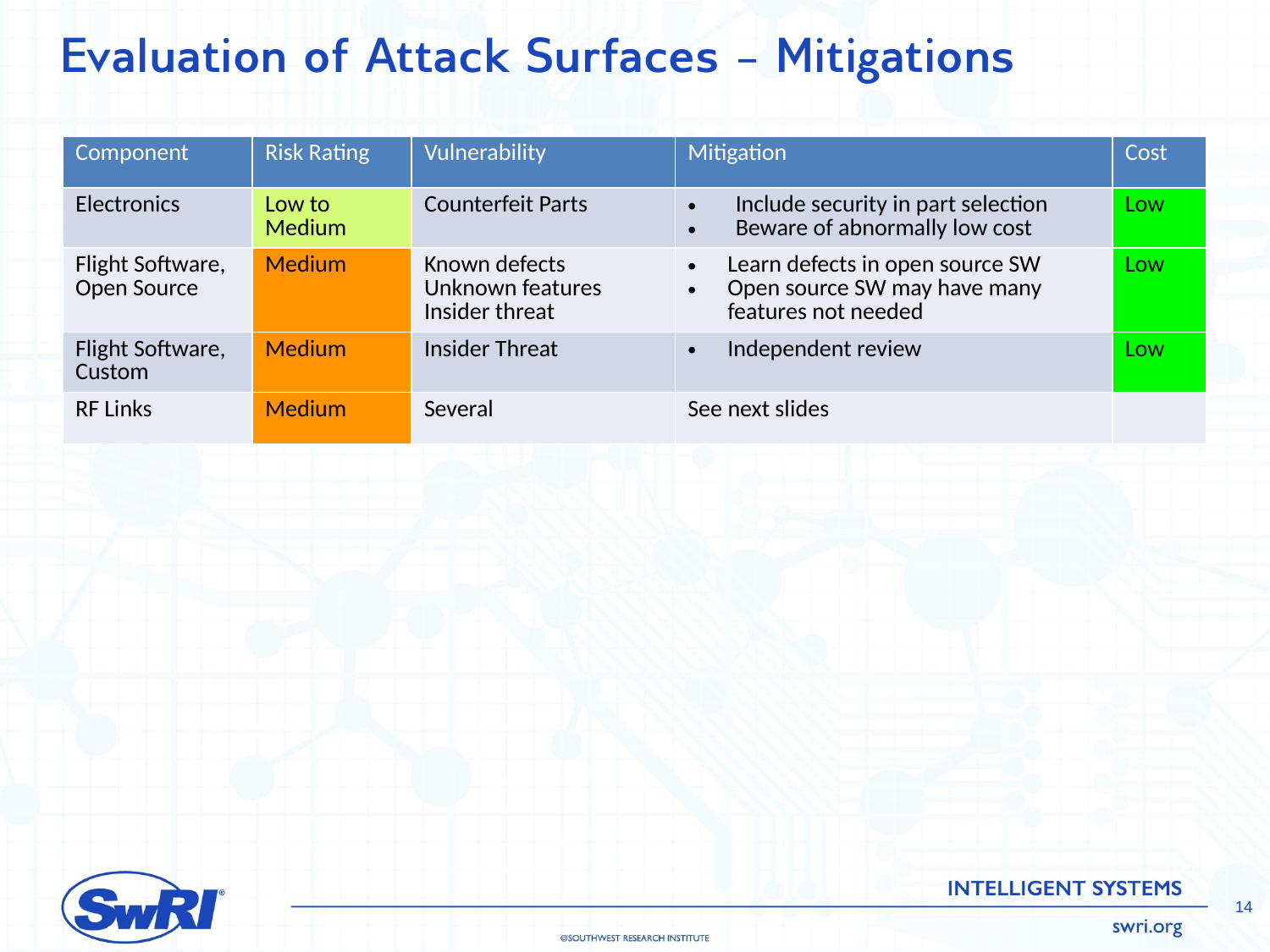

# Evaluation of Attack Surfaces – Mitigations
| Component | Risk Rating | Vulnerability | Mitigation | Cost |
| --- | --- | --- | --- | --- |
| Electronics | Low to Medium | Counterfeit Parts | Include security in part selection Beware of abnormally low cost | Low |
| Flight Software, Open Source | Medium | Known defects Unknown features Insider threat | Learn defects in open source SW Open source SW may have many features not needed | Low |
| Flight Software, Custom | Medium | Insider Threat | Independent review | Low |
| RF Links | Medium | Several | See next slides |  |
14